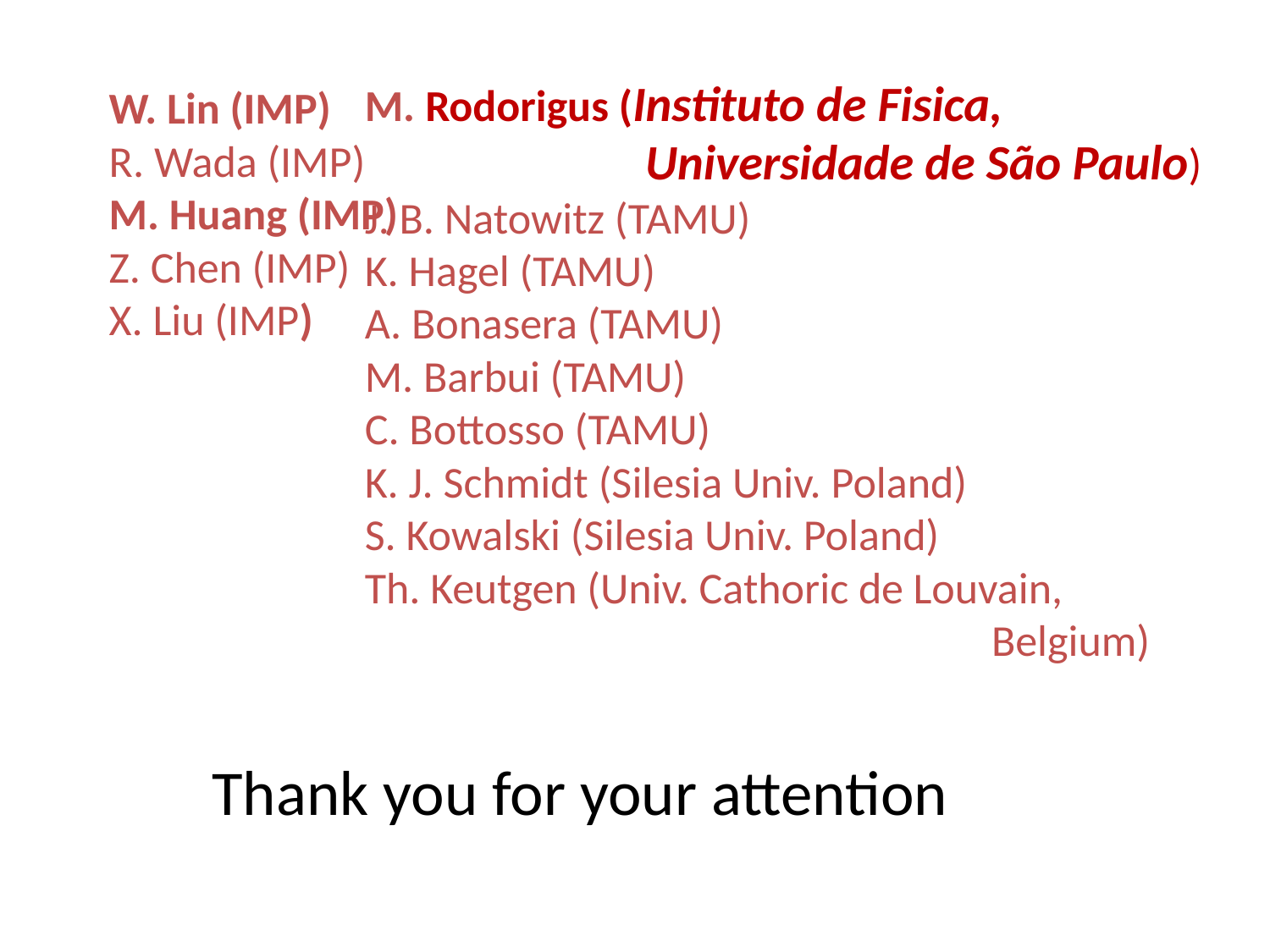

M. Rodorigus (Instituto de Fisica,
                         Universidade de São Paulo)
J. B. Natowitz (TAMU)
K. Hagel (TAMU)
A. Bonasera (TAMU)
M. Barbui (TAMU)
C. Bottosso (TAMU)
K. J. Schmidt (Silesia Univ. Poland)
S. Kowalski (Silesia Univ. Poland)
Th. Keutgen (Univ. Cathoric de Louvain,
                                                               Belgium)

W. Lin (IMP)
R. Wada (IMP)
M. Huang (IMP)
Z. Chen (IMP)
X. Liu (IMP)
Thank you for your attention